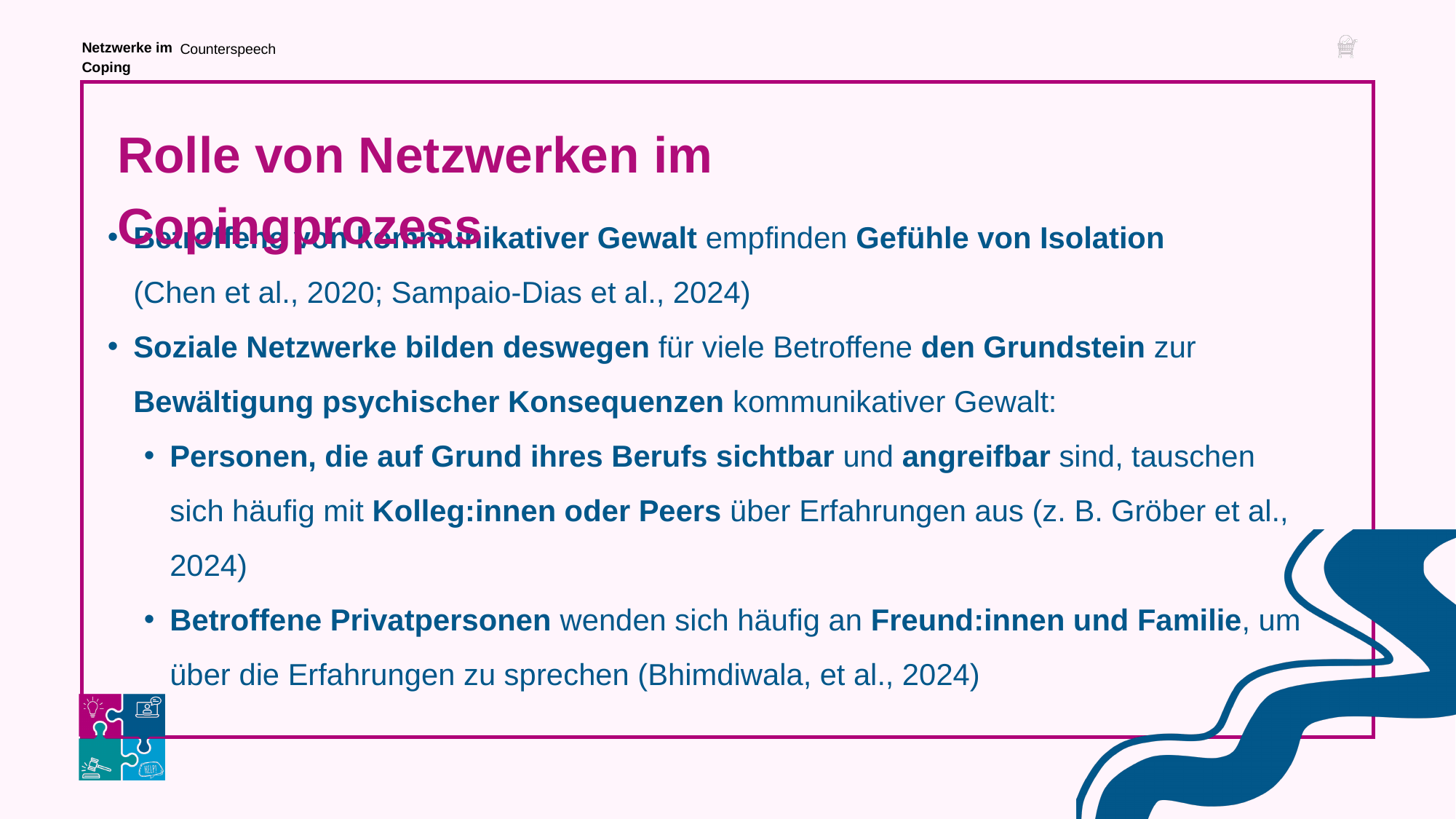

Netzwerke im Coping
Counterspeech

Rolle von Netzwerken im Copingprozess
Betroffene von kommunikativer Gewalt empfinden Gefühle von Isolation
(Chen et al., 2020; Sampaio-Dias et al., 2024)
Soziale Netzwerke bilden deswegen für viele Betroffene den Grundstein zur Bewältigung psychischer Konsequenzen kommunikativer Gewalt:
Personen, die auf Grund ihres Berufs sichtbar und angreifbar sind, tauschen
sich häufig mit Kolleg:innen oder Peers über Erfahrungen aus (z. B. Gröber et al., 2024)
Betroffene Privatpersonen wenden sich häufig an Freund:innen und Familie, um
über die Erfahrungen zu sprechen (Bhimdiwala, et al., 2024)